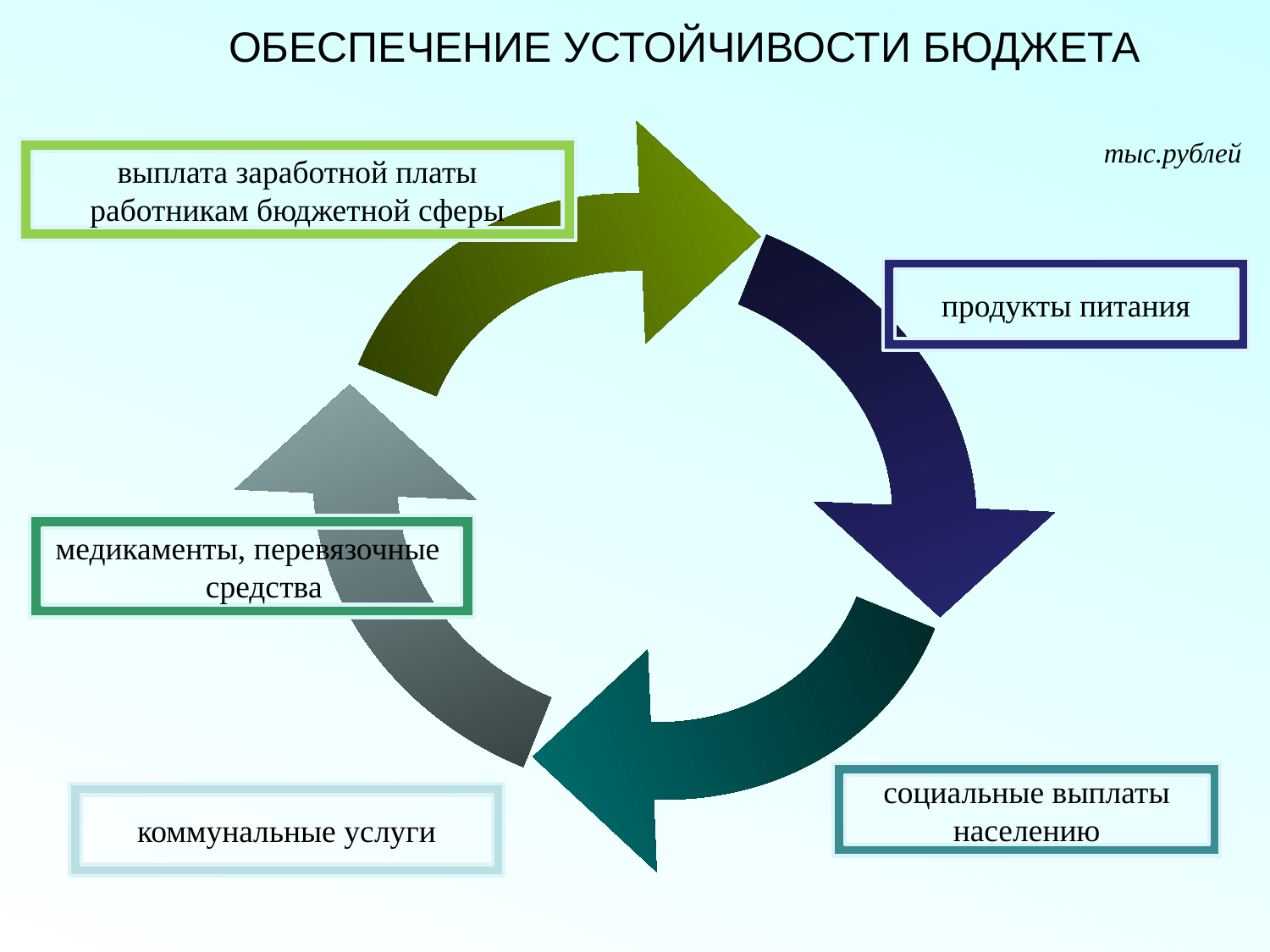

ОБЕСПЕЧЕНИЕ УСТОЙЧИВОСТИ БЮДЖЕТА
тыс.рублей
выплата заработной платы работникам бюджетной сферы

продукты питания

медикаменты, перевязочные
   средства
социальные выплаты населению
коммунальные услуги